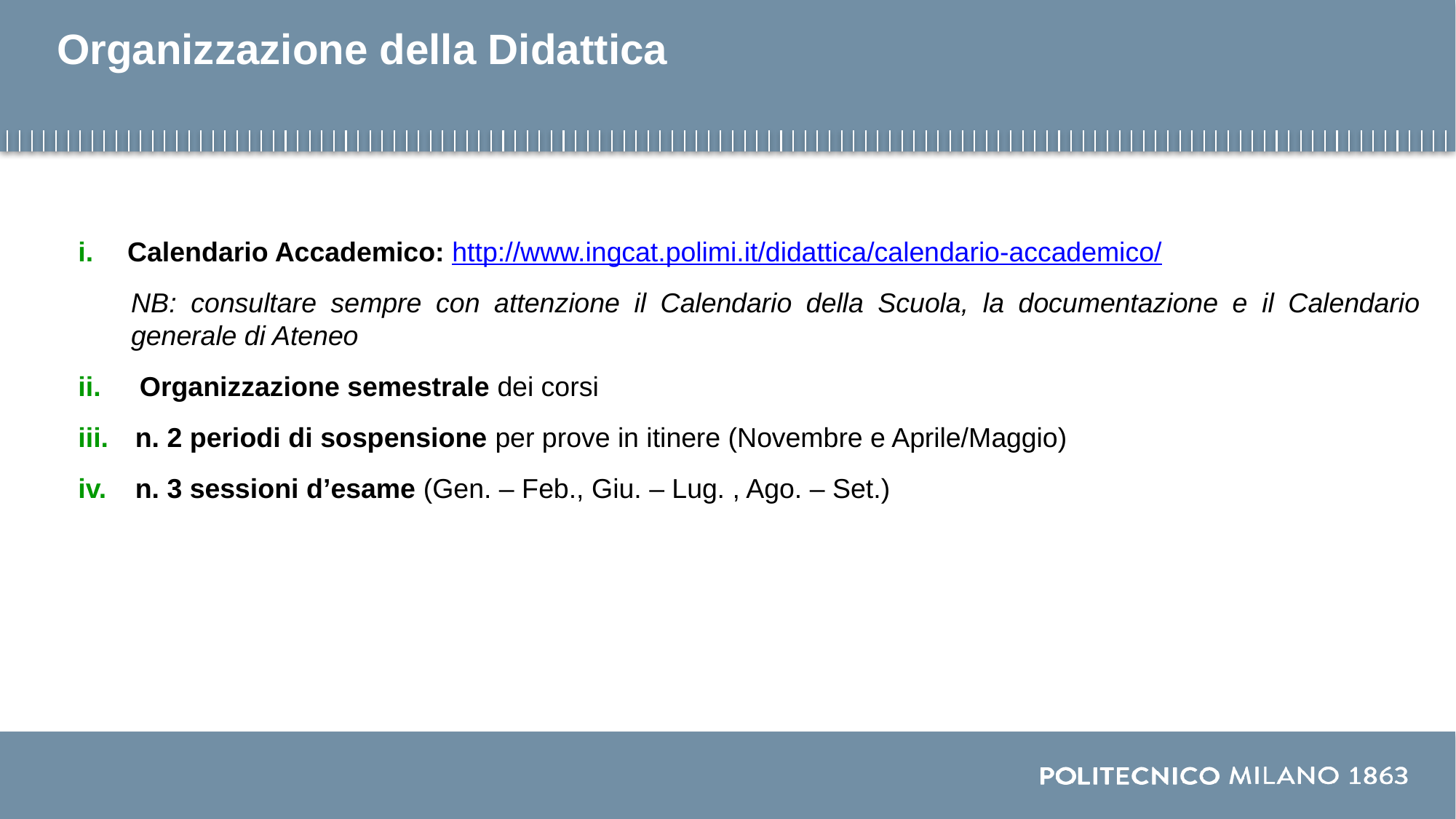

# Organizzazione della Didattica

Calendario Accademico: http://www.ingcat.polimi.it/didattica/calendario-accademico/
NB: consultare sempre con attenzione il Calendario della Scuola, la documentazione e il Calendario generale di Ateneo
Organizzazione semestrale dei corsi
 n. 2 periodi di sospensione per prove in itinere (Novembre e Aprile/Maggio)
 n. 3 sessioni d’esame (Gen. – Feb., Giu. – Lug. , Ago. – Set.)